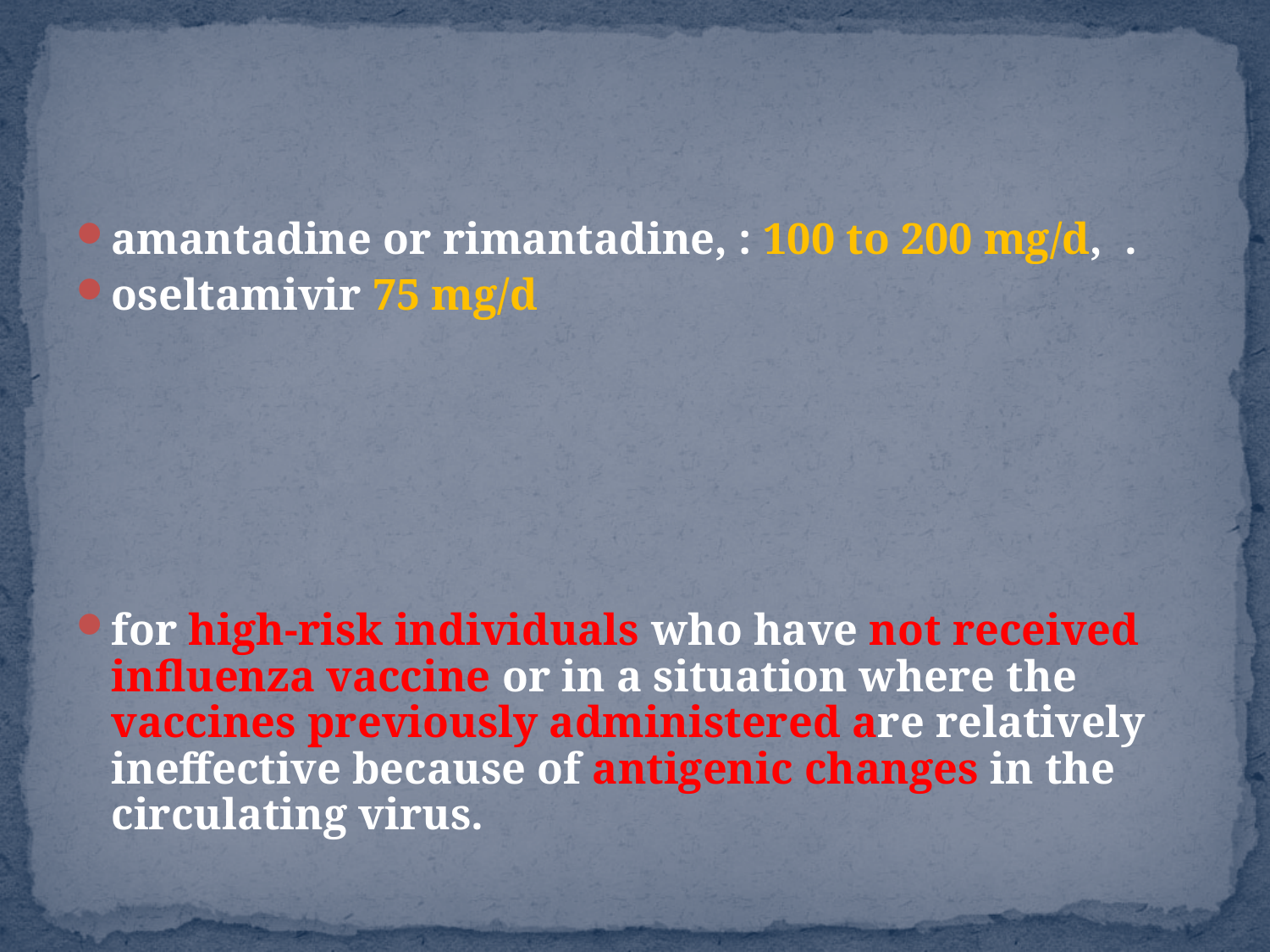

#
amantadine or rimantadine, : 100 to 200 mg/d,  .
oseltamivir 75 mg/d

for high-risk individuals who have not received influenza vaccine or in a situation where the  vaccines previously administered are relatively ineffective because of antigenic changes in the circulating virus.